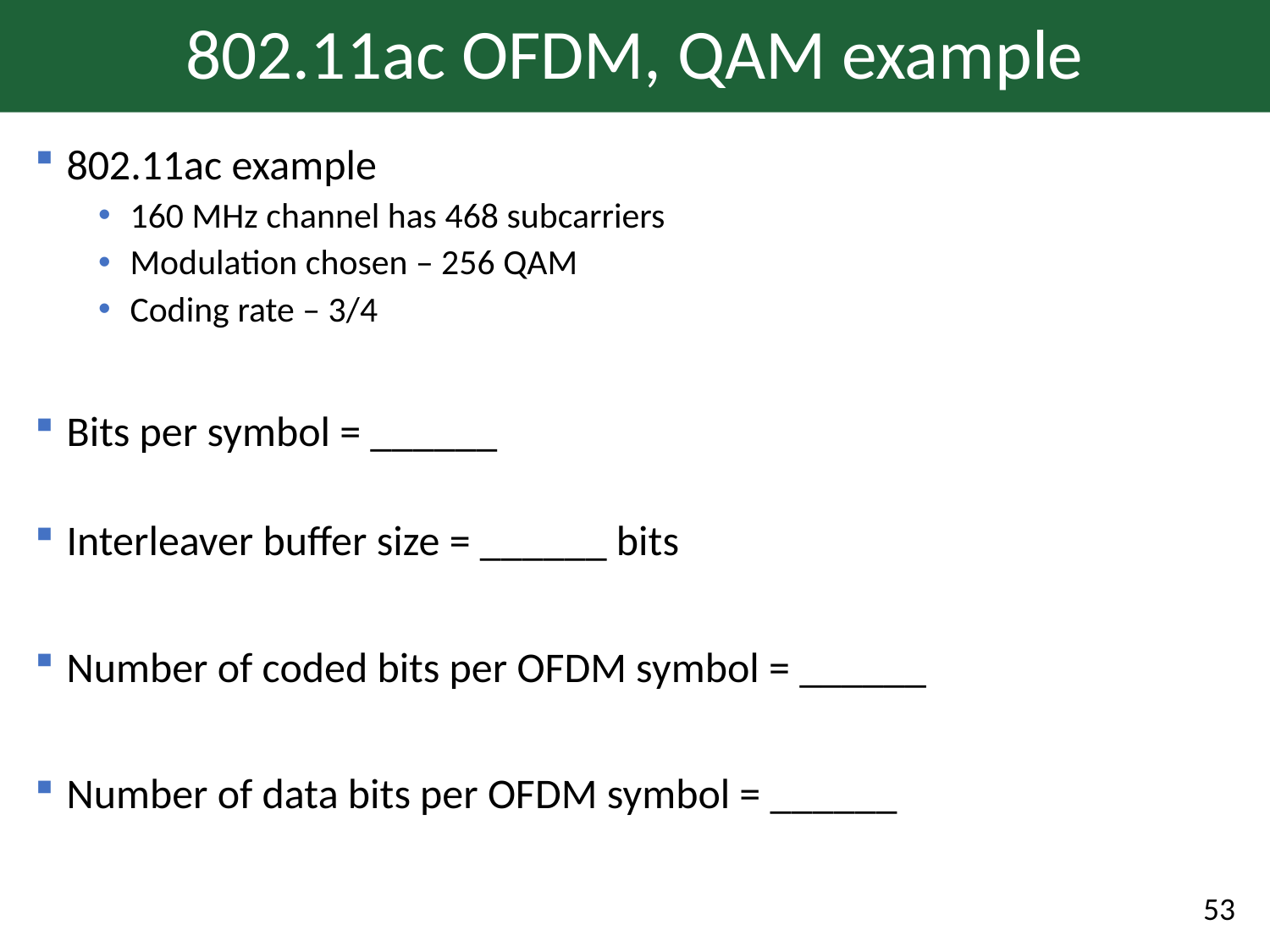

# 802.11ac OFDM, QAM example
802.11ac example
160 MHz channel has 468 subcarriers
Modulation chosen – 256 QAM
Coding rate – 3/4

Bits per symbol = ______
Interleaver buffer size = ______ bits

Number of coded bits per OFDM symbol = ______

Number of data bits per OFDM symbol = ______

53